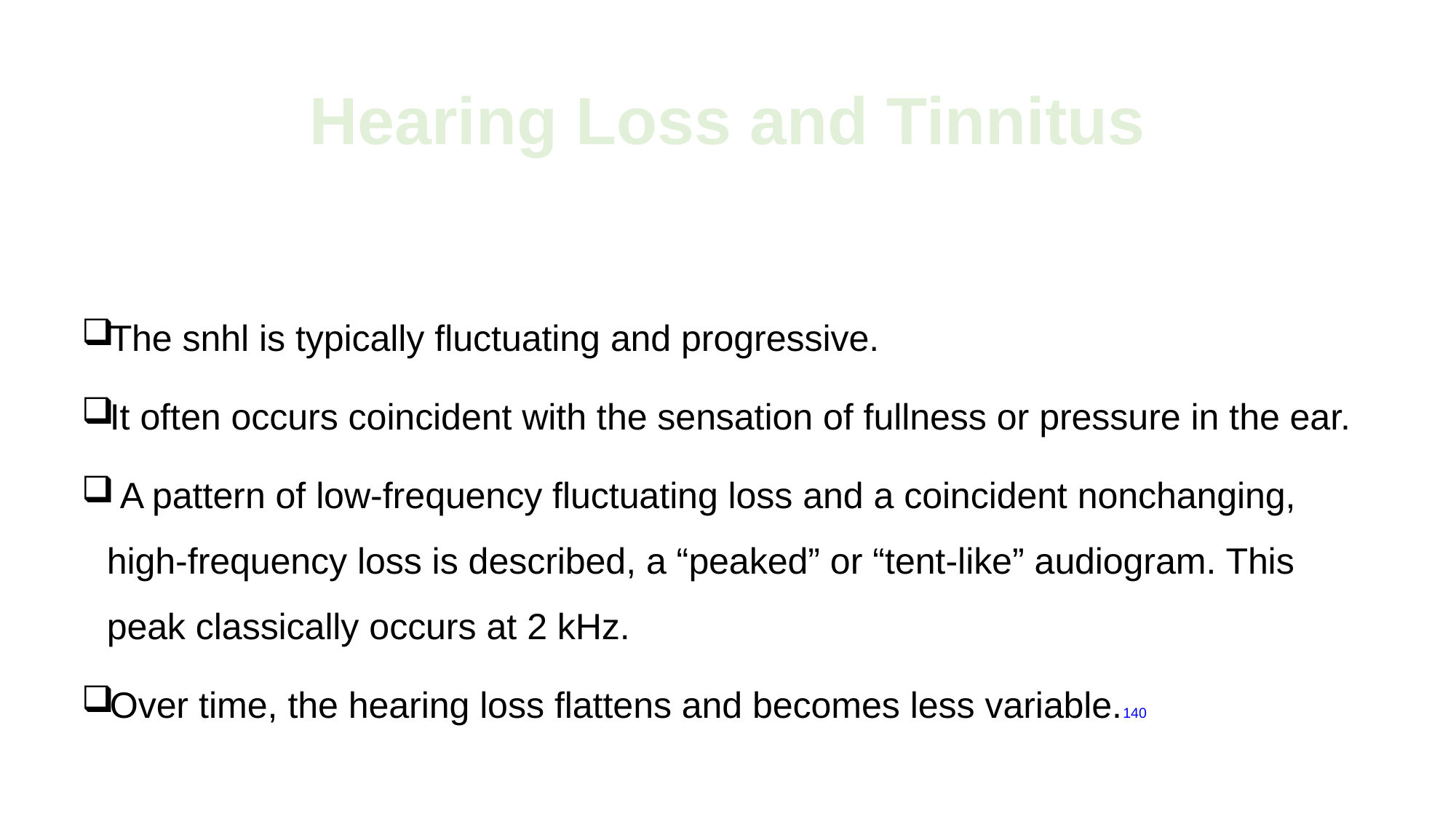

# Hearing Loss and Tinnitus
The snhl is typically fluctuating and progressive.
It often occurs coincident with the sensation of fullness or pressure in the ear.
 A pattern of low-frequency fluctuating loss and a coincident nonchanging, high-frequency loss is described, a “peaked” or “tent-like” audiogram. This peak classically occurs at 2 kHz.
Over time, the hearing loss flattens and becomes less variable.140